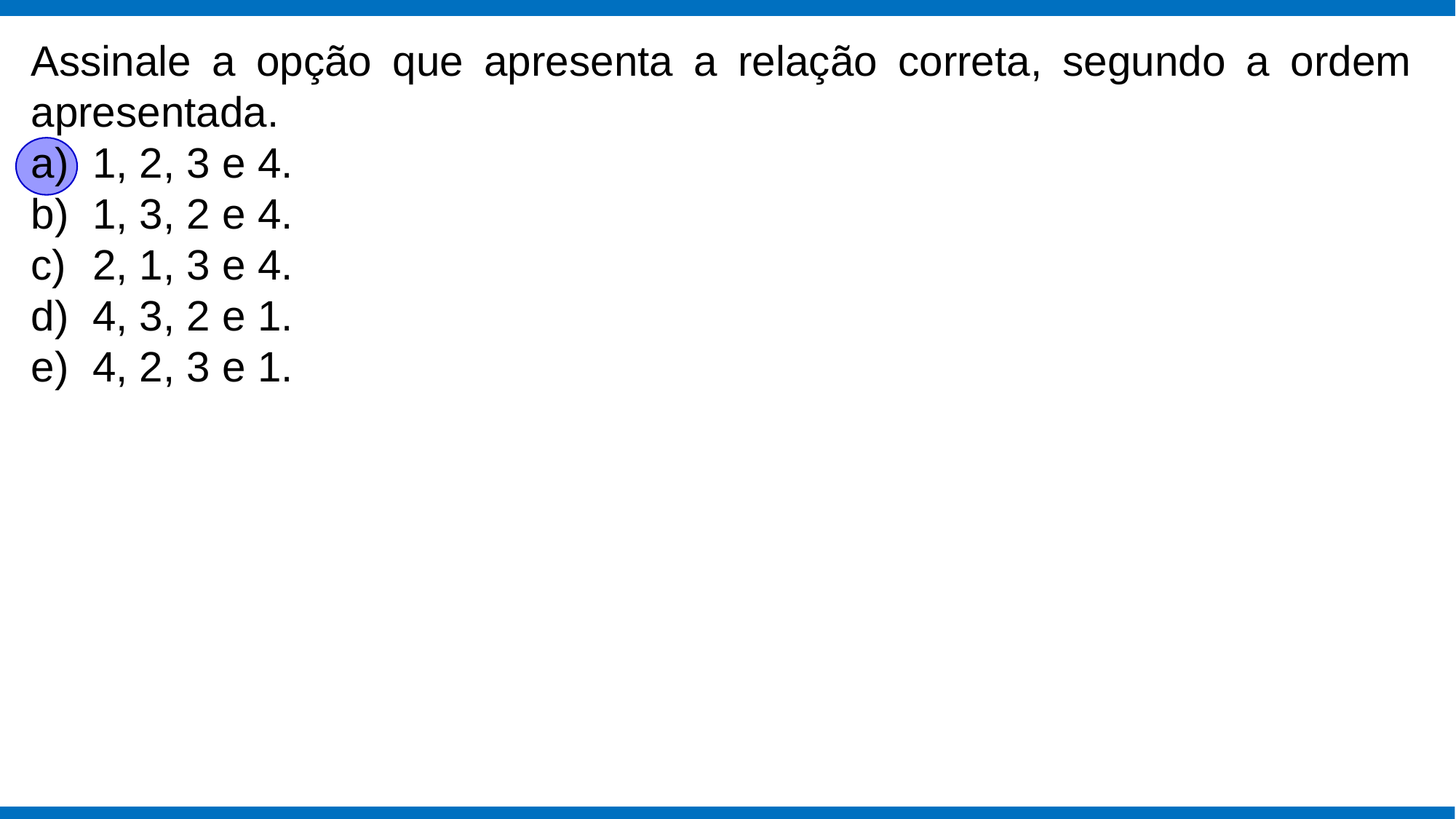

Assinale a opção que apresenta a relação correta, segundo a ordem apresentada.
1, 2, 3 e 4.
1, 3, 2 e 4.
2, 1, 3 e 4.
4, 3, 2 e 1.
4, 2, 3 e 1.